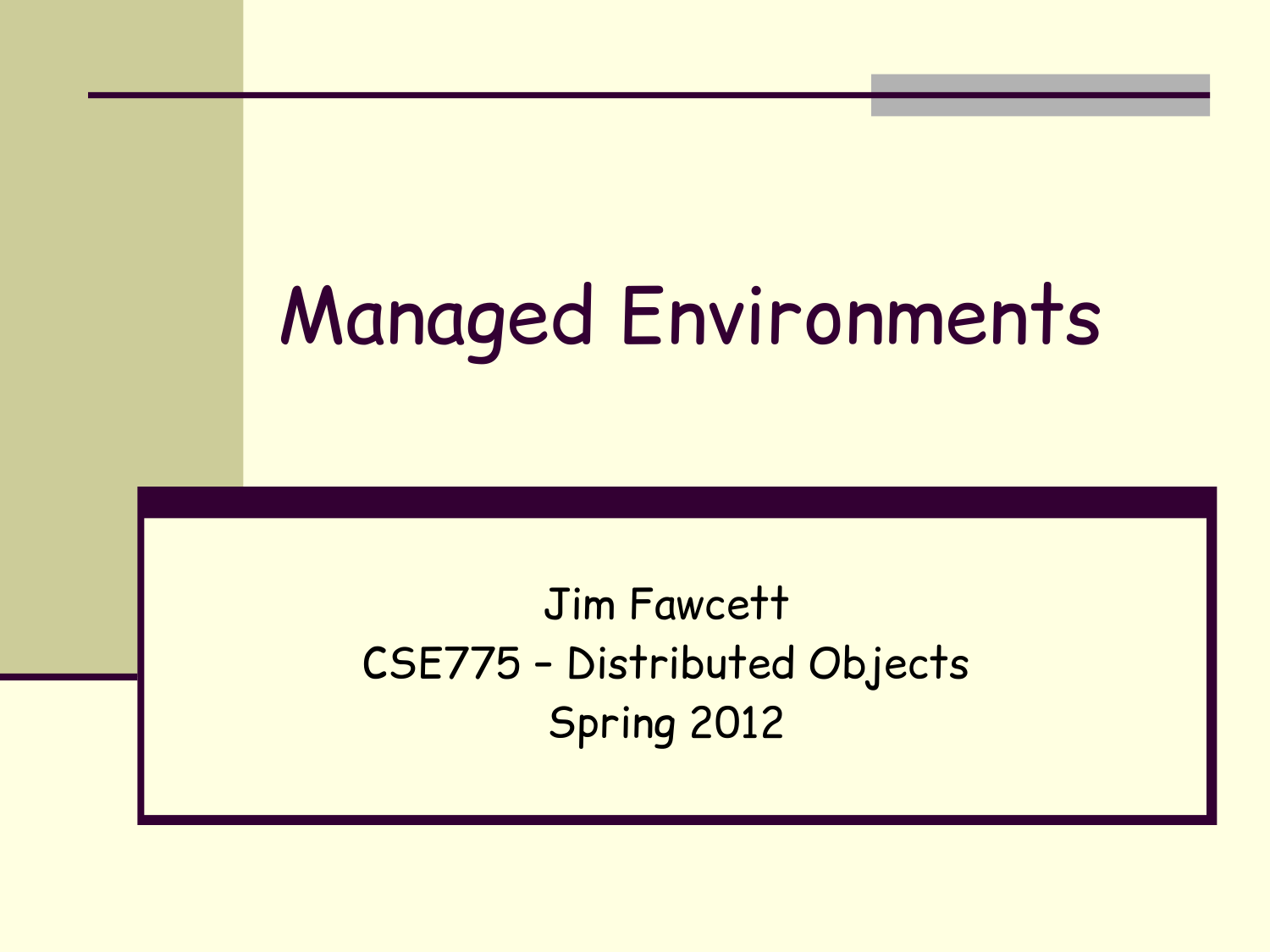

# Managed Environments
Jim Fawcett
CSE775 – Distributed Objects
Spring 2012